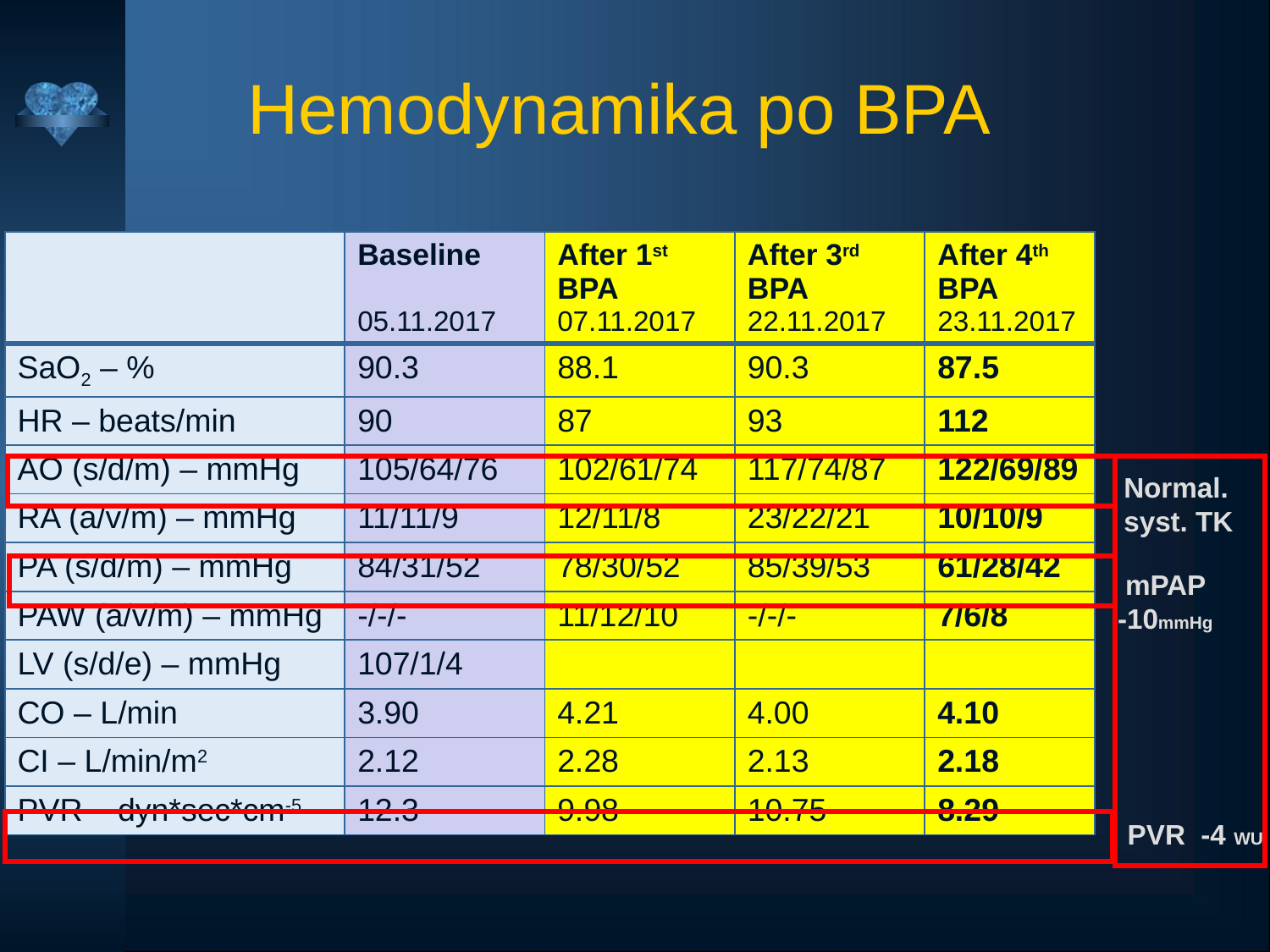

# Hemodynamika po BPA
|  | Baseline 05.11.2017 | After 1st BPA 07.11.2017 | After 3rd BPA 22.11.2017 | After 4th BPA 23.11.2017 |
| --- | --- | --- | --- | --- |
| SaO2 – % | 90.3 | 88.1 | 90.3 | 87.5 |
| HR – beats/min | 90 | 87 | 93 | 112 |
| AO (s/d/m) – mmHg | 105/64/76 | 102/61/74 | 117/74/87 | 122/69/89 |
| RA (a/v/m) – mmHg | 11/11/9 | 12/11/8 | 23/22/21 | 10/10/9 |
| PA (s/d/m) – mmHg | 84/31/52 | 78/30/52 | 85/39/53 | 61/28/42 |
| PAW (a/v/m) – mmHg | -/-/- | 11/12/10 | -/-/- | 7/6/8 |
| LV (s/d/e) – mmHg | 107/1/4 |  |  |  |
| CO – L/min | 3.90 | 4.21 | 4.00 | 4.10 |
| CI – L/min/m2 | 2.12 | 2.28 | 2.13 | 2.18 |
| PVR – dyn\*sec\*cm-5 | 12.3 | 9.98 | 10.75 | 8.29 |

Normal. syst. TK

 mPAP -10mmHg
PVR  -4 WU